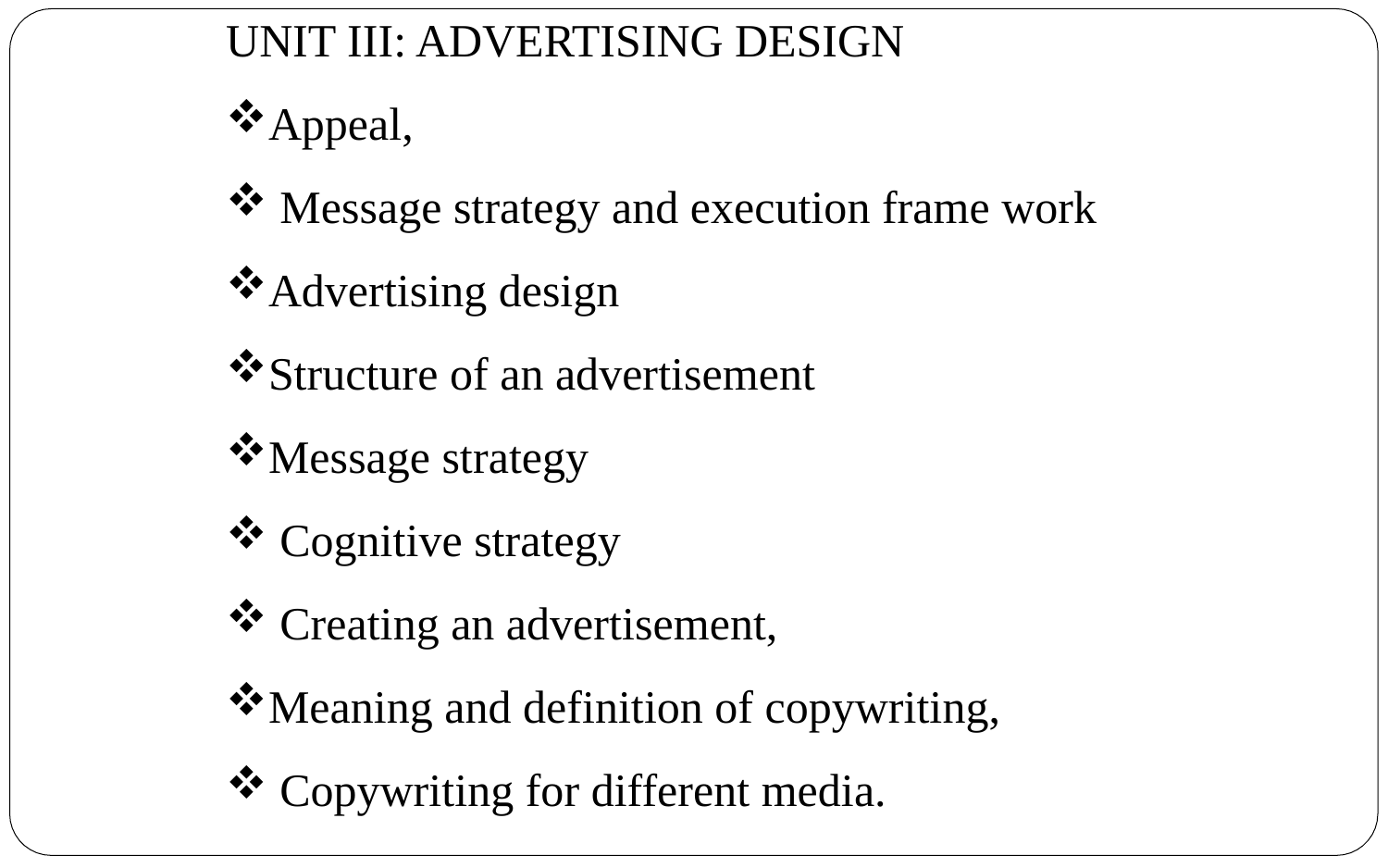

UNIT III: ADVERTISING DESIGN
Appeal,
 Message strategy and execution frame work
Advertising design
Structure of an advertisement
Message strategy
 Cognitive strategy
 Creating an advertisement,
Meaning and definition of copywriting,
 Copywriting for different media.